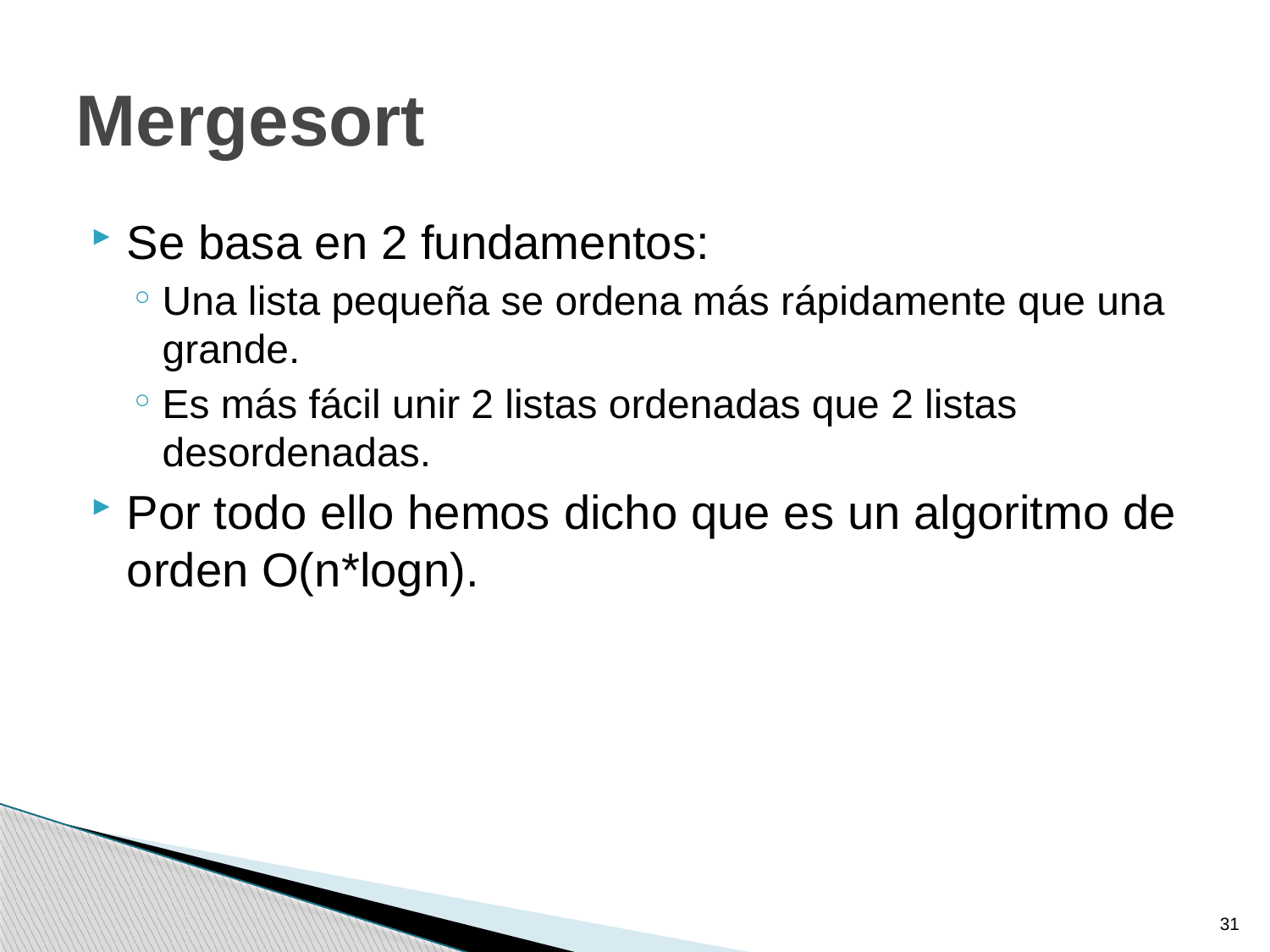

# Mergesort
Se basa en 2 fundamentos:
Una lista pequeña se ordena más rápidamente que una grande.
Es más fácil unir 2 listas ordenadas que 2 listas desordenadas.
Por todo ello hemos dicho que es un algoritmo de orden O(n*logn).

31